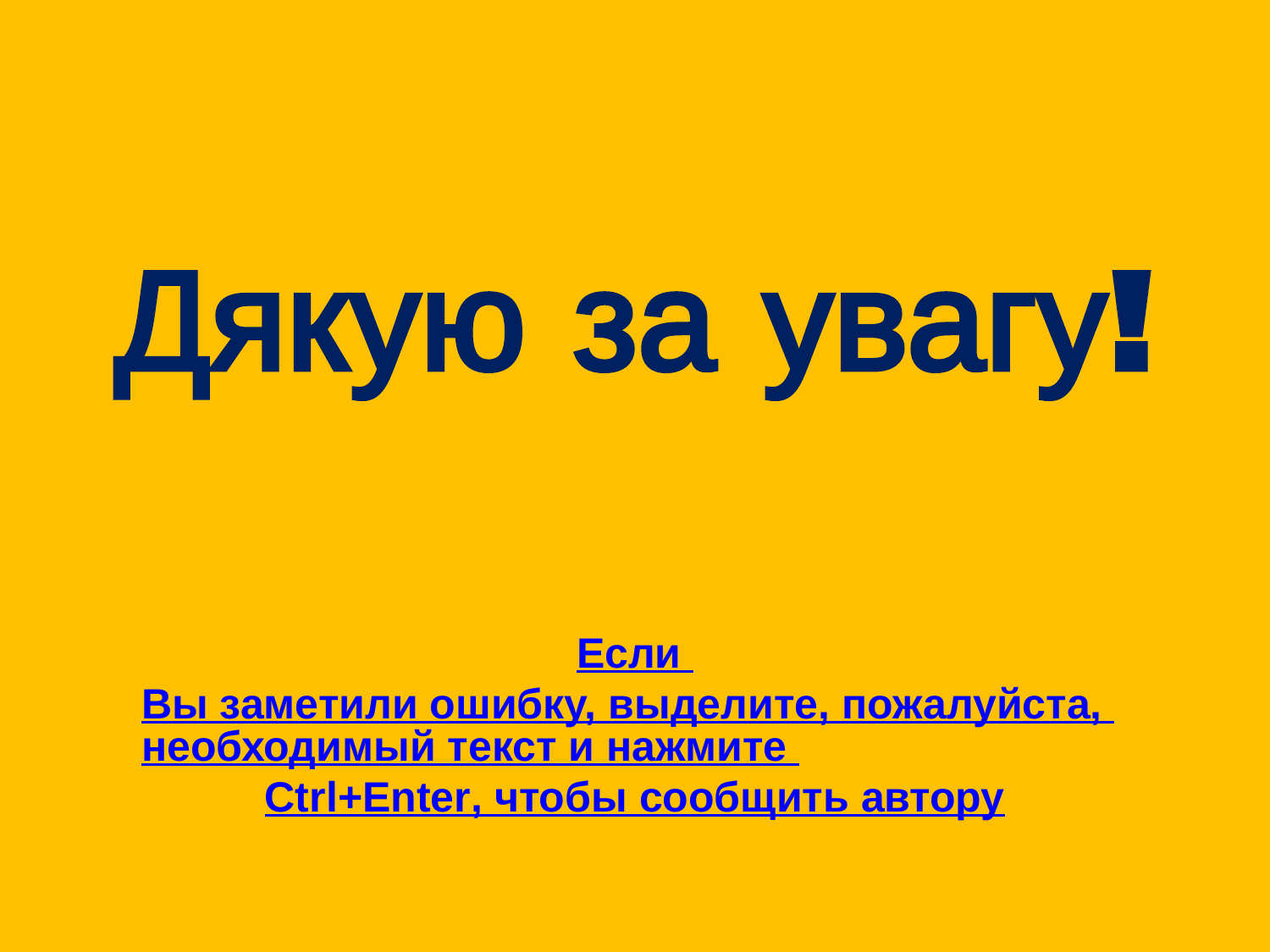

# Дякую за увагу!
Если Вы заметили ошибку, выделите, пожалуйста, необходимый текст и нажмите Ctrl+Enter, чтобы сообщить автору